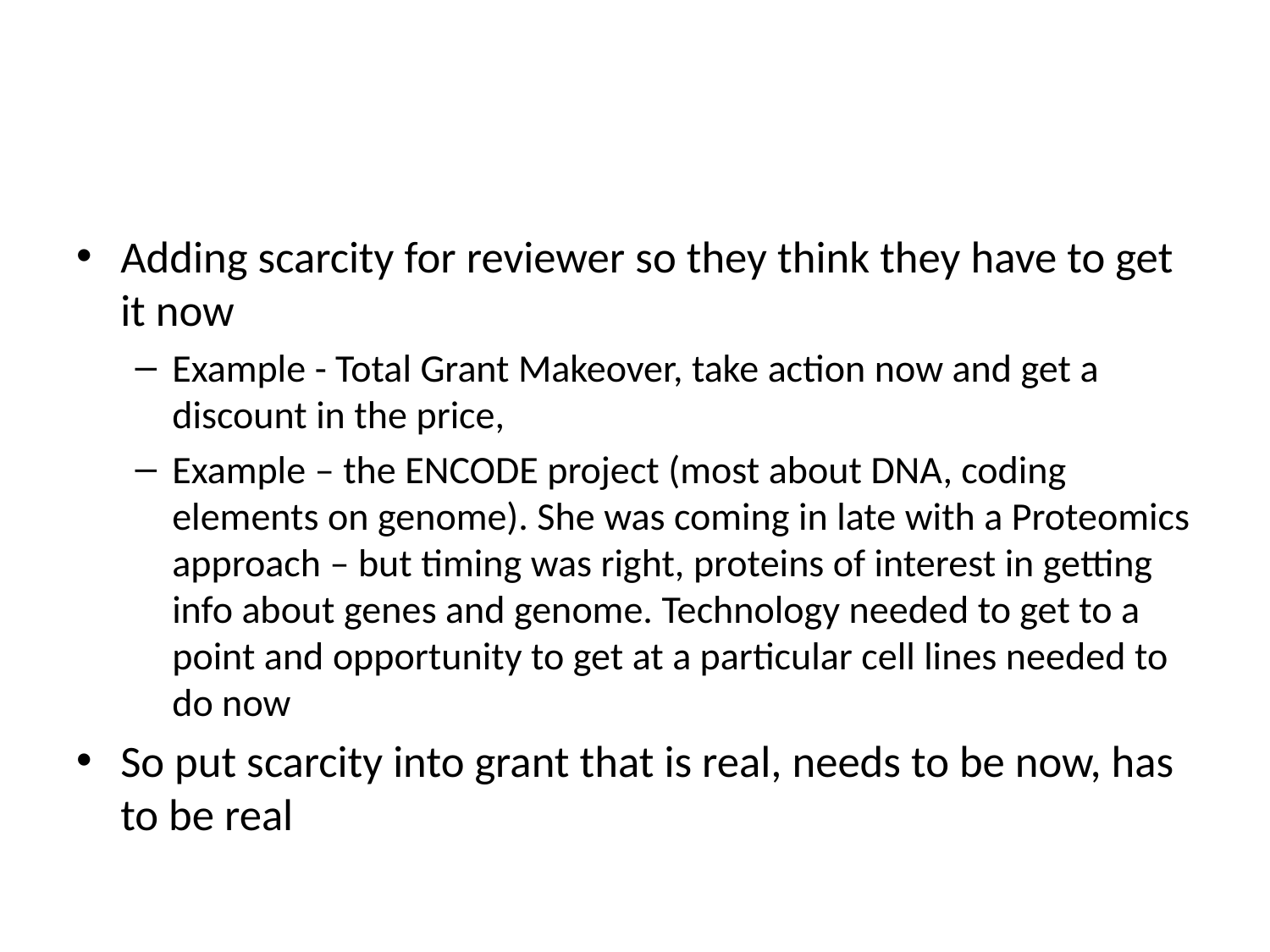

Adding scarcity for reviewer so they think they have to get it now
Example - Total Grant Makeover, take action now and get a discount in the price,
Example – the ENCODE project (most about DNA, coding elements on genome). She was coming in late with a Proteomics approach – but timing was right, proteins of interest in getting info about genes and genome. Technology needed to get to a point and opportunity to get at a particular cell lines needed to do now
So put scarcity into grant that is real, needs to be now, has to be real